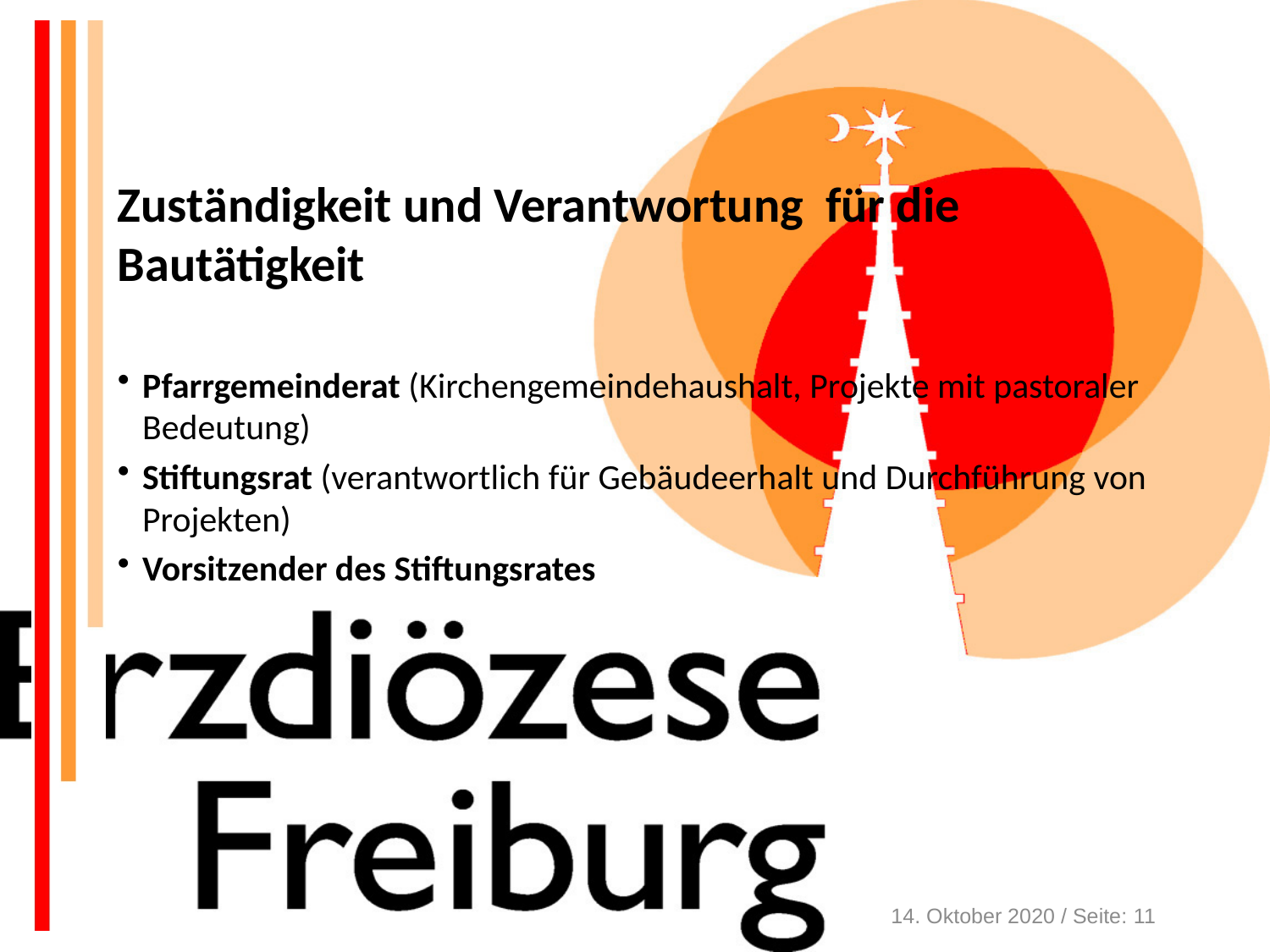

Zuständigkeit und Verantwortung  für die Bautätigkeit
Pfarrgemeinderat (Kirchengemeindehaushalt, Projekte mit pastoraler Bedeutung)
Stiftungsrat (verantwortlich für Gebäudeerhalt und Durchführung von Projekten)
Vorsitzender des Stiftungsrates

14. Oktober 2020 / Seite: 11